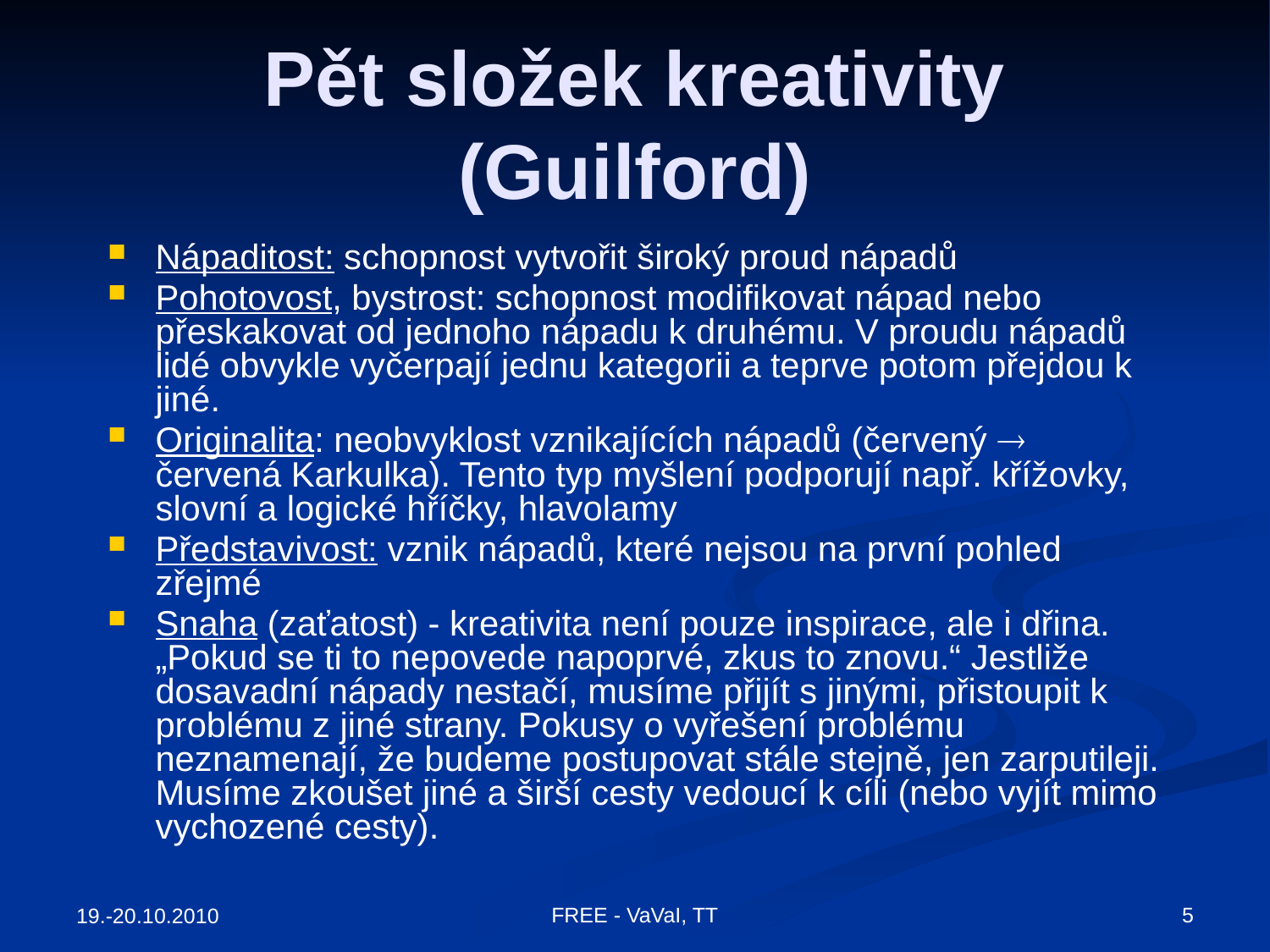

# Pět složek kreativity (Guilford)
Nápaditost: schopnost vytvořit široký proud nápadů
Pohotovost, bystrost: schopnost modifikovat nápad nebo přeskakovat od jednoho nápadu k druhému. V proudu nápadů lidé obvykle vyčerpají jednu kategorii a teprve potom přejdou k jiné.
Originalita: neobvyklost vznikajících nápadů (červený → červená Karkulka). Tento typ myšlení podporují např. křížovky, slovní a logické hříčky, hlavolamy
Představivost: vznik nápadů, které nejsou na první pohled zřejmé
Snaha (zaťatost) - kreativita není pouze inspirace, ale i dřina. „Pokud se ti to nepovede napoprvé, zkus to znovu.“ Jestliže dosavadní nápady nestačí, musíme přijít s jinými, přistoupit k problému z jiné strany. Pokusy o vyřešení problému neznamenají, že budeme postupovat stále stejně, jen zarputileji. Musíme zkoušet jiné a širší cesty vedoucí k cíli (nebo vyjít mimo vychozené cesty).
5
FREE - VaVaI, TT
19.-20.10.2010